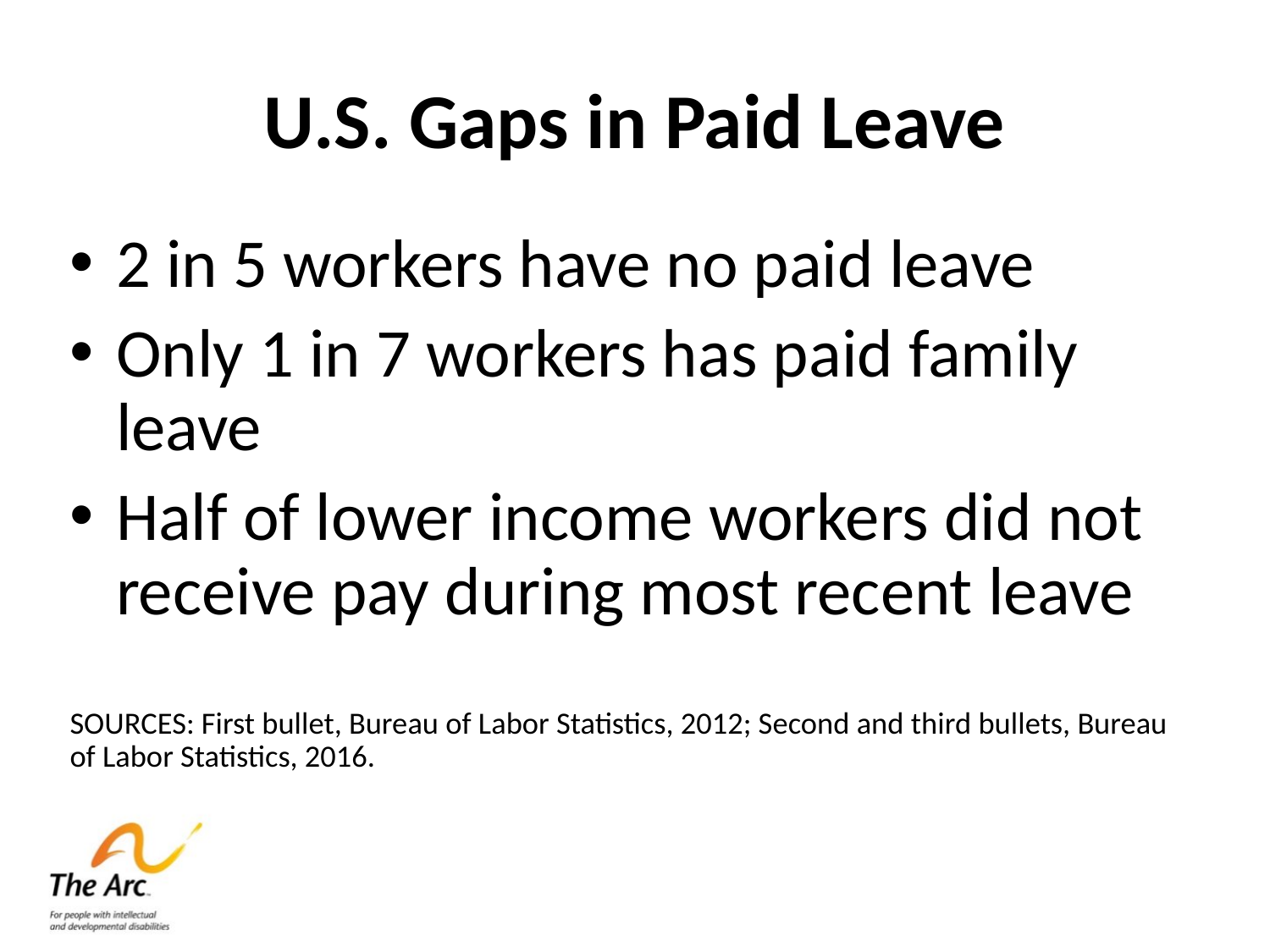

# U.S. Gaps in Paid Leave
2 in 5 workers have no paid leave
Only 1 in 7 workers has paid family leave
Half of lower income workers did not receive pay during most recent leave

SOURCES: First bullet, Bureau of Labor Statistics, 2012; Second and third bullets, Bureau of Labor Statistics, 2016.